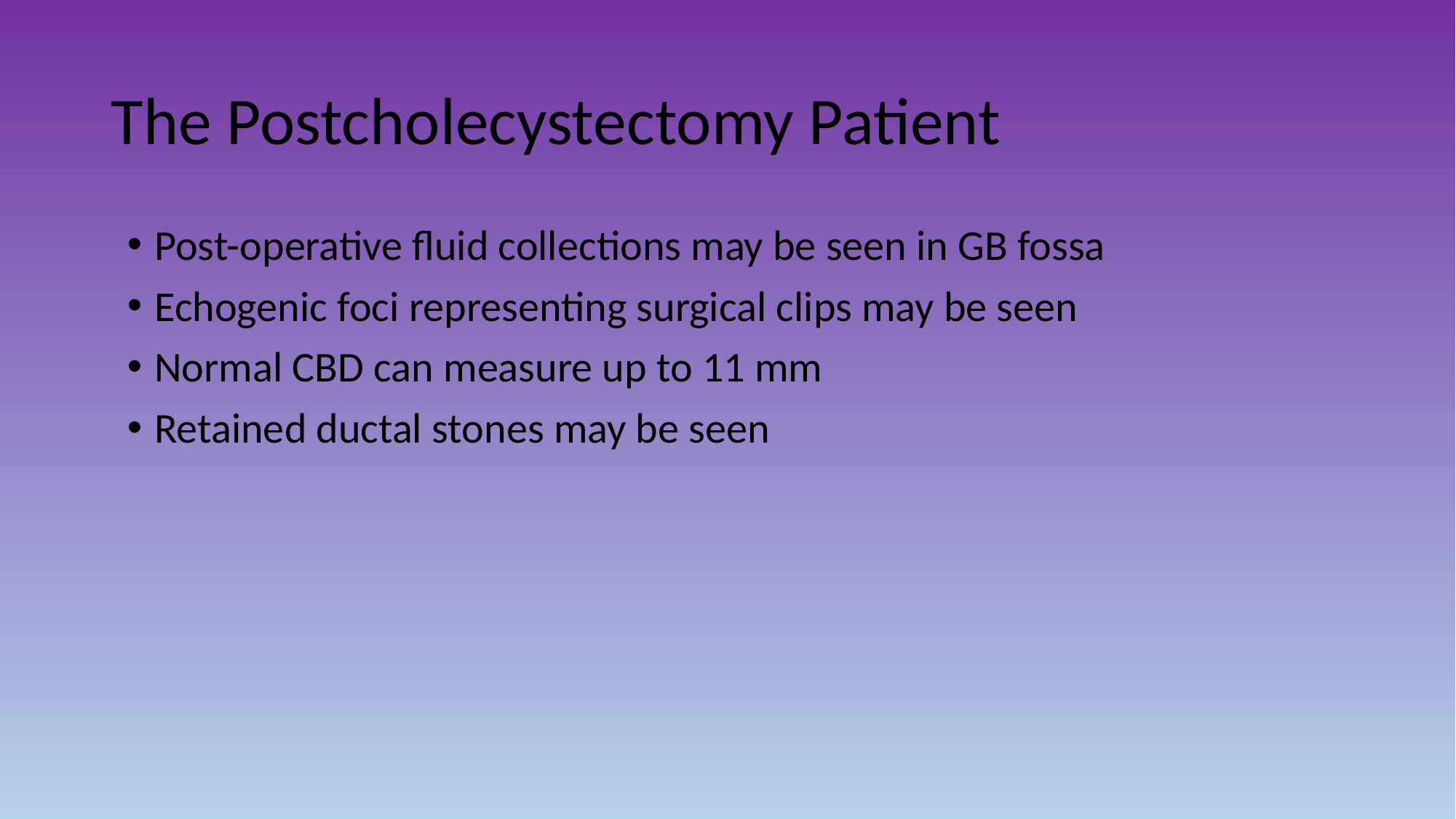

# The Postcholecystectomy Patient
Post-operative fluid collections may be seen in GB fossa
Echogenic foci representing surgical clips may be seen
Normal CBD can measure up to 11 mm
Retained ductal stones may be seen